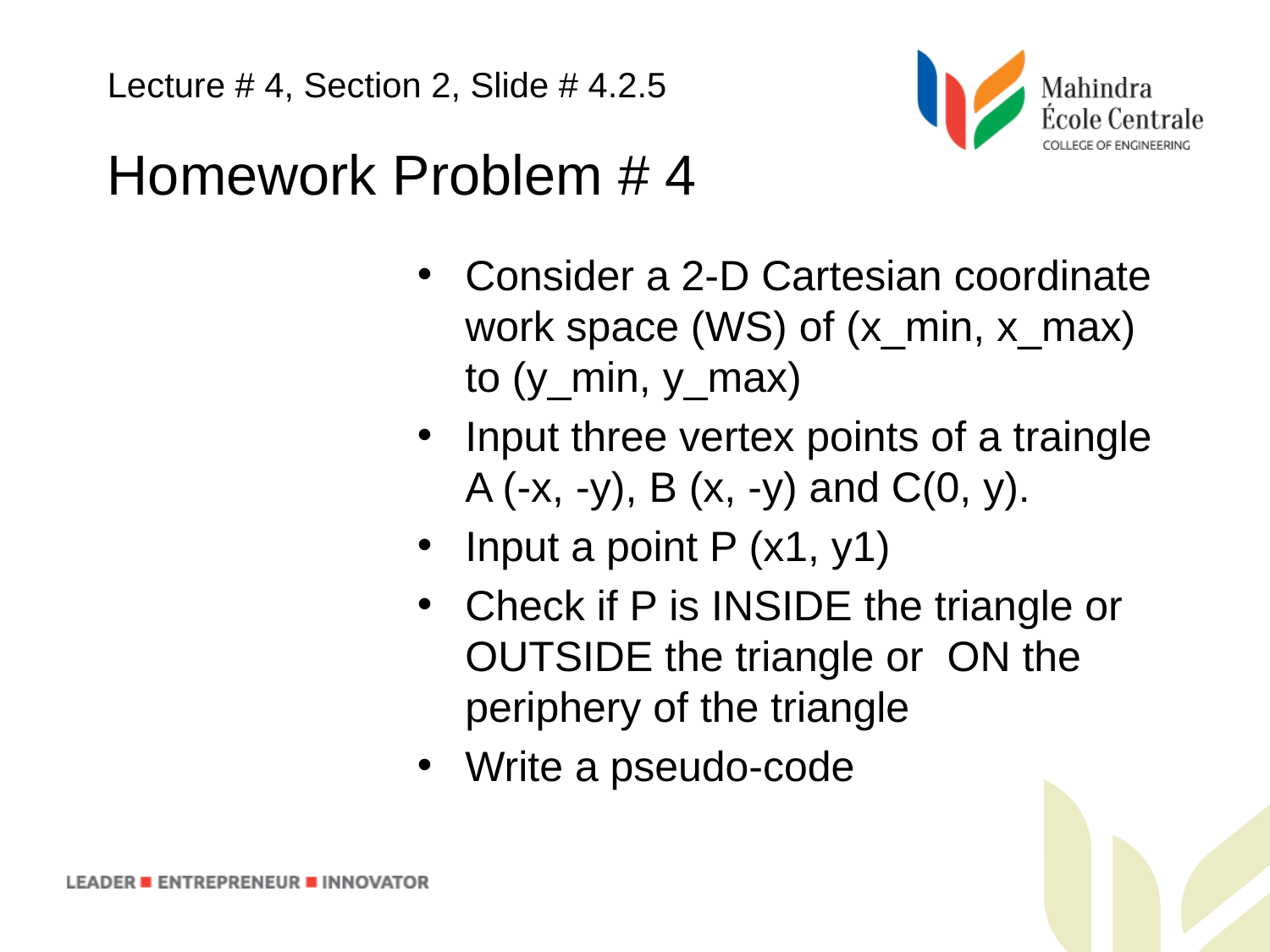

Lecture # 4, Section 2, Slide # 4.2.5
Homework Problem # 4

Consider a 2-D Cartesian coordinate work space (WS) of (x_min, x_max) to (y_min, y_max)
Input three vertex points of a traingle A (-x, -y), B (x, -y) and C(0, y).
Input a point P (x1, y1)
Check if P is INSIDE the triangle or OUTSIDE the triangle or  ON the periphery of the triangle
Write a pseudo-code